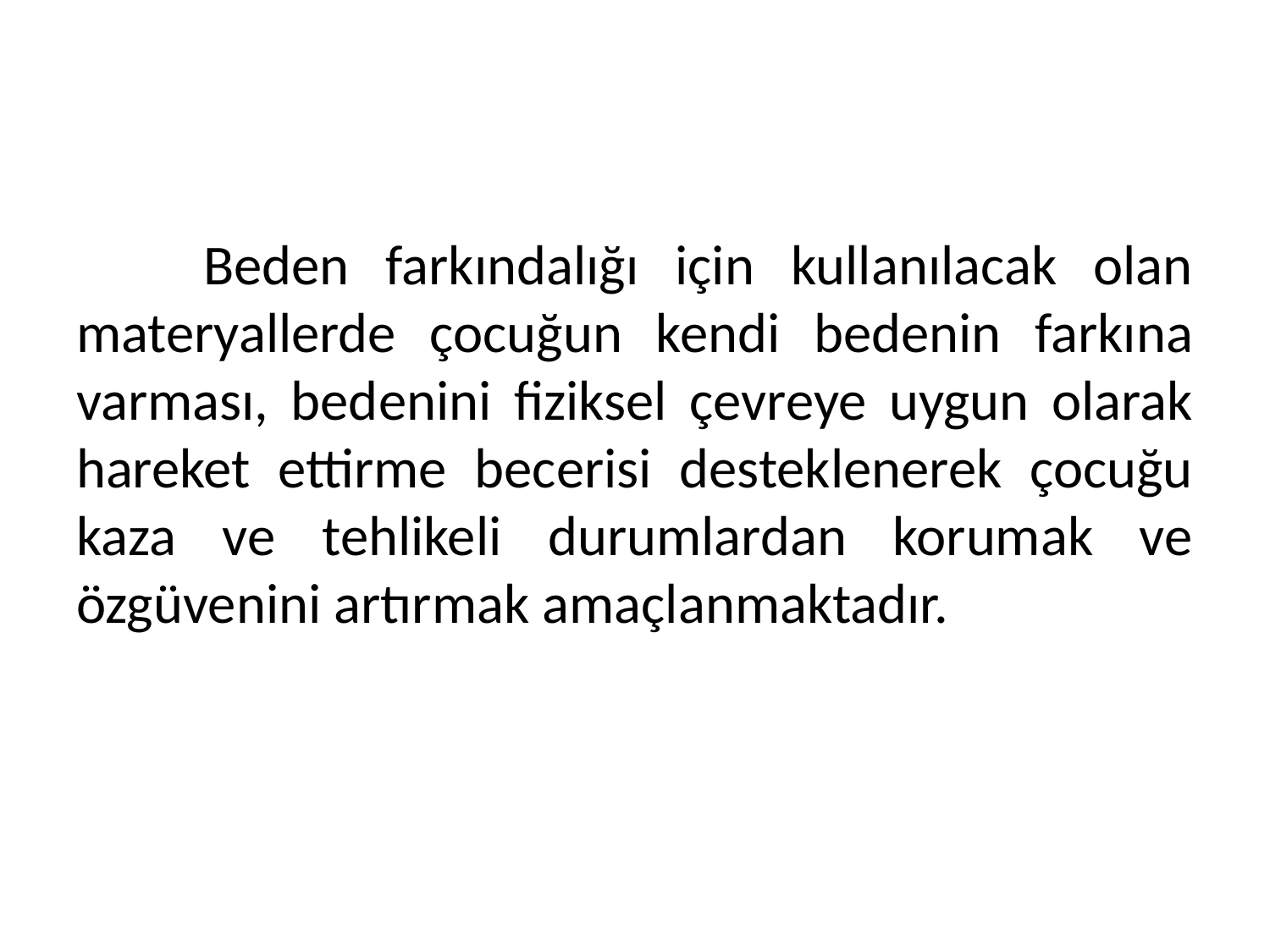

#
	Beden farkındalığı için kullanılacak olan materyallerde çocuğun kendi bedenin farkına varması, bedenini fiziksel çevreye uygun olarak hareket ettirme becerisi desteklenerek çocuğu kaza ve tehlikeli durumlardan korumak ve özgüvenini artırmak amaçlanmaktadır.